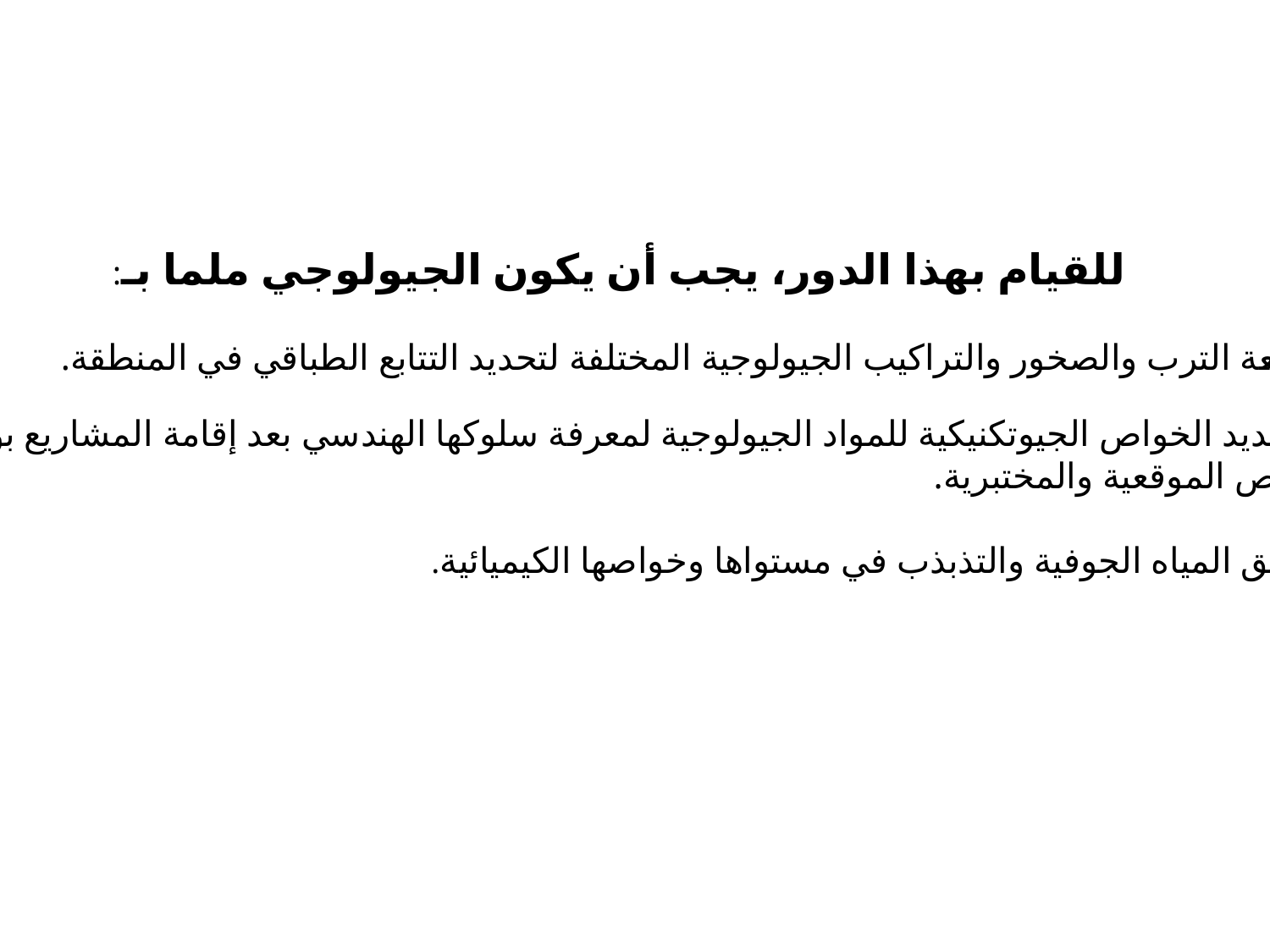

للقيام بهذا الدور، يجب أن يكون الجيولوجي ملما بـ:

أ -طبيعة الترب والصخور والتراكيب الجيولوجية المختلفة لتحديد التتابع الطباقي في المنطقة.

ب -تحديد الخواص الجيوتكنيكية للمواد الجيولوجية لمعرفة سلوكها الهندسي بعد إقامة المشاريع بواسطة -
الفحوص الموقعية والمختبرية.

ج -عمق المياه الجوفية والتذبذب في مستواها وخواصها الكيميائية.